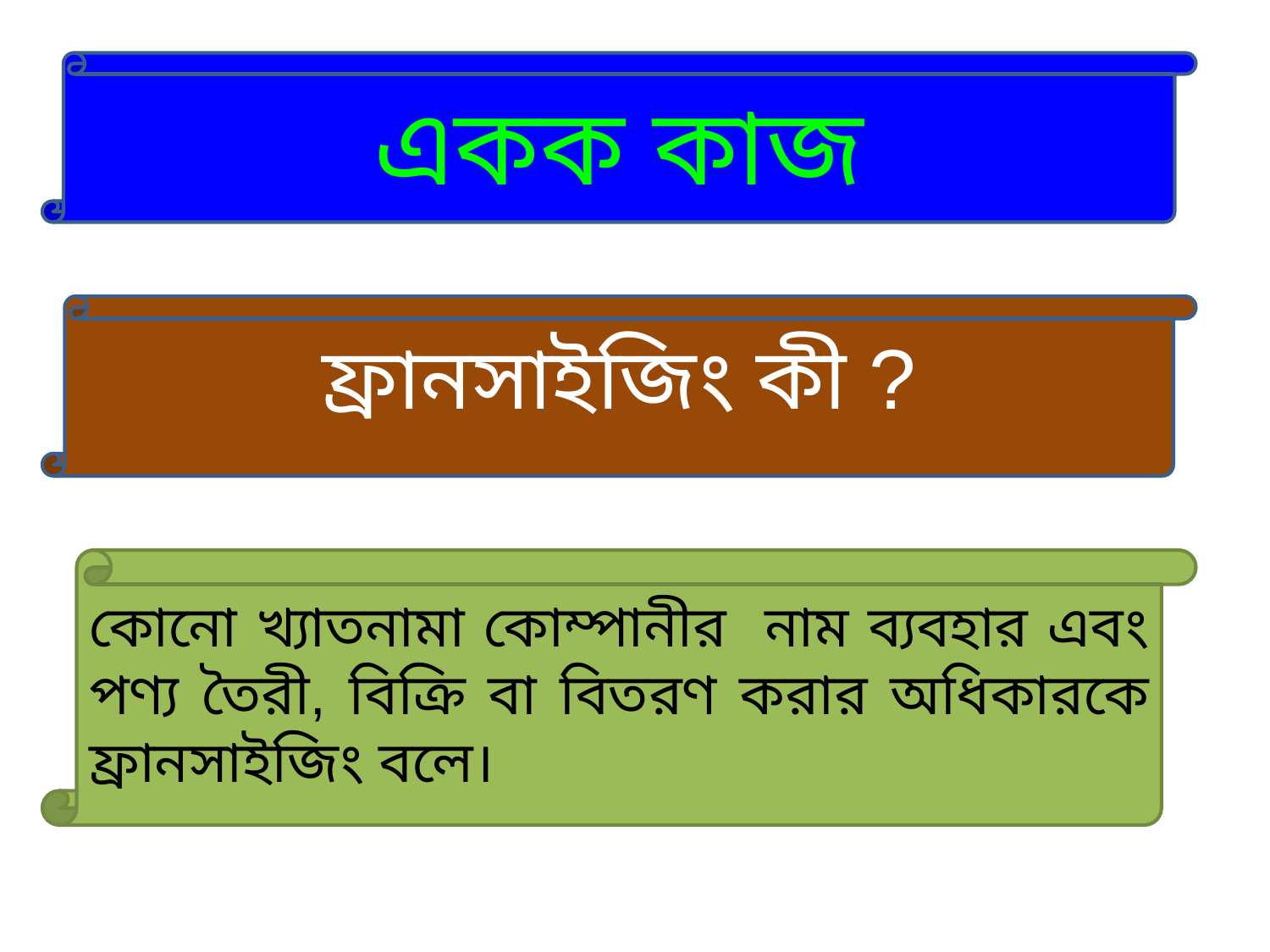

একক কাজ
ফ্রানসাইজিং কী ?

কোনো খ্যাতনামা কোম্পানীর  নাম ব্যবহার এবং পণ্য তৈরী, বিক্রি বা বিতরণ করার অধিকারকে ফ্রানসাইজিং বলে।